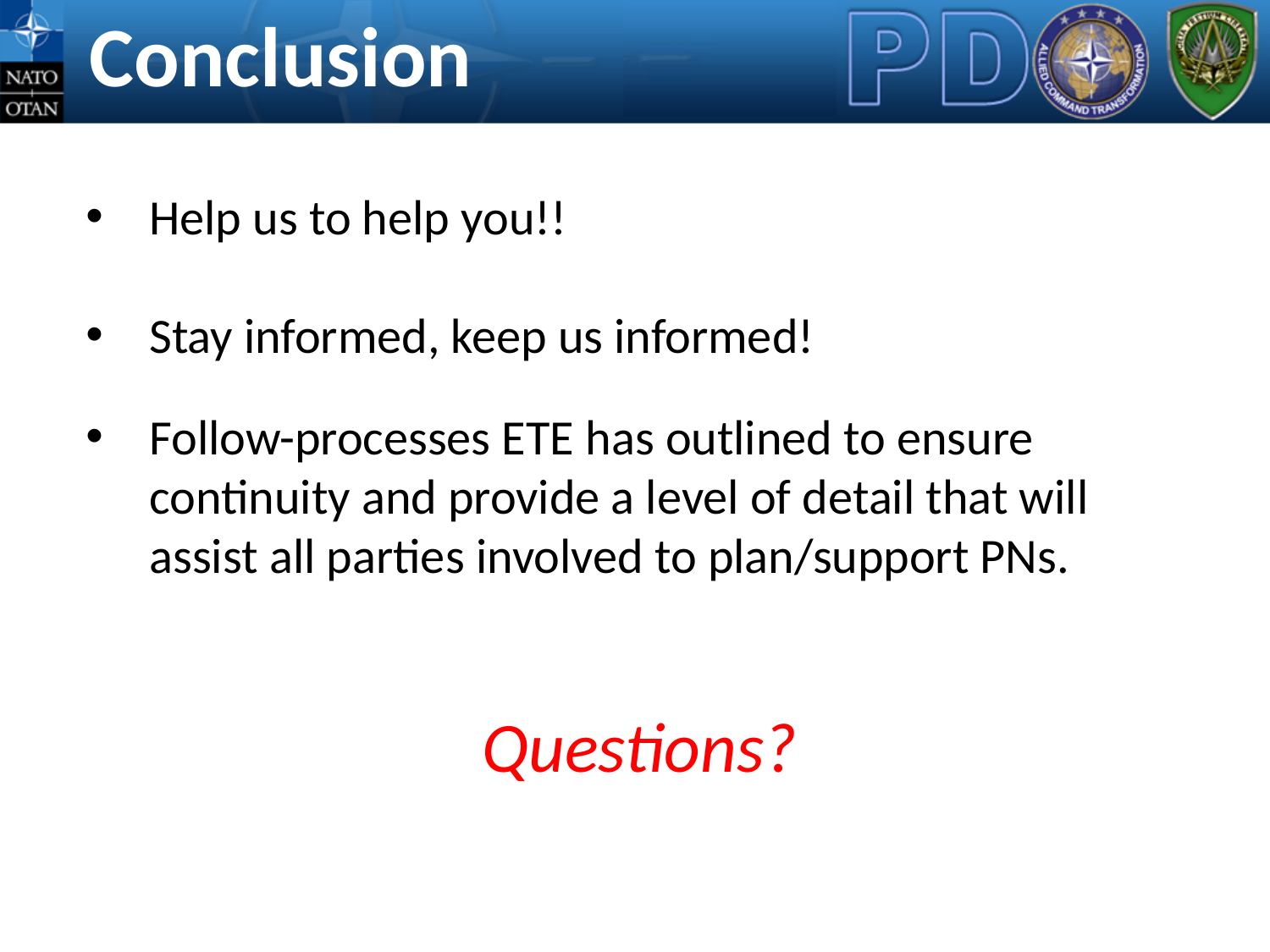

Conclusion
Help us to help you!!

Stay informed, keep us informed!

Follow-processes ETE has outlined to ensure continuity and provide a level of detail that will assist all parties involved to plan/support PNs.

Questions?